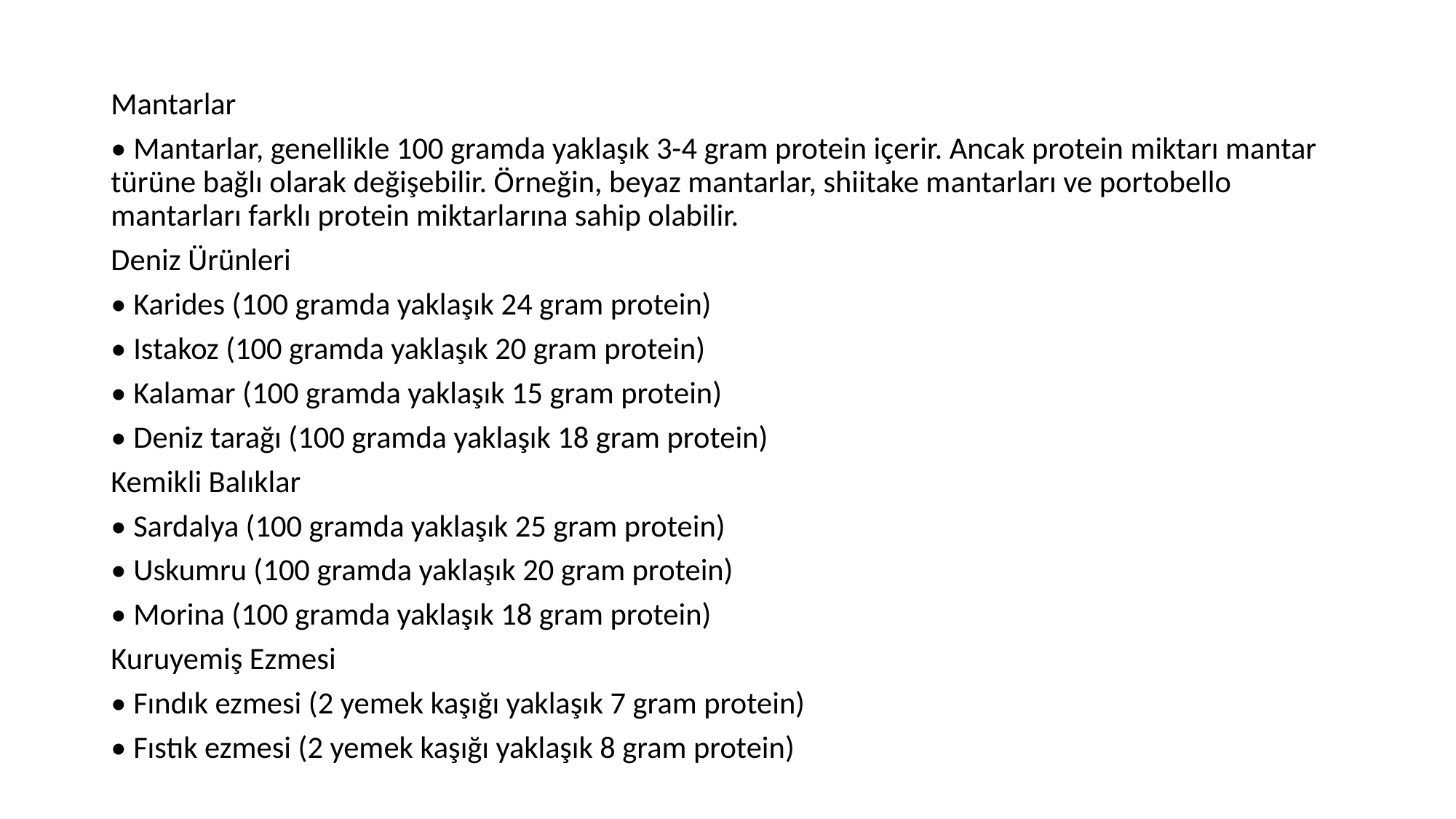

Mantarlar
• Mantarlar, genellikle 100 gramda yaklaşık 3-4 gram protein içerir. Ancak protein miktarı mantar türüne bağlı olarak değişebilir. Örneğin, beyaz mantarlar, shiitake mantarları ve portobello mantarları farklı protein miktarlarına sahip olabilir.
Deniz Ürünleri
• Karides (100 gramda yaklaşık 24 gram protein)
• Istakoz (100 gramda yaklaşık 20 gram protein)
• Kalamar (100 gramda yaklaşık 15 gram protein)
• Deniz tarağı (100 gramda yaklaşık 18 gram protein)
Kemikli Balıklar
• Sardalya (100 gramda yaklaşık 25 gram protein)
• Uskumru (100 gramda yaklaşık 20 gram protein)
• Morina (100 gramda yaklaşık 18 gram protein)
Kuruyemiş Ezmesi
• Fındık ezmesi (2 yemek kaşığı yaklaşık 7 gram protein)
• Fıstık ezmesi (2 yemek kaşığı yaklaşık 8 gram protein)